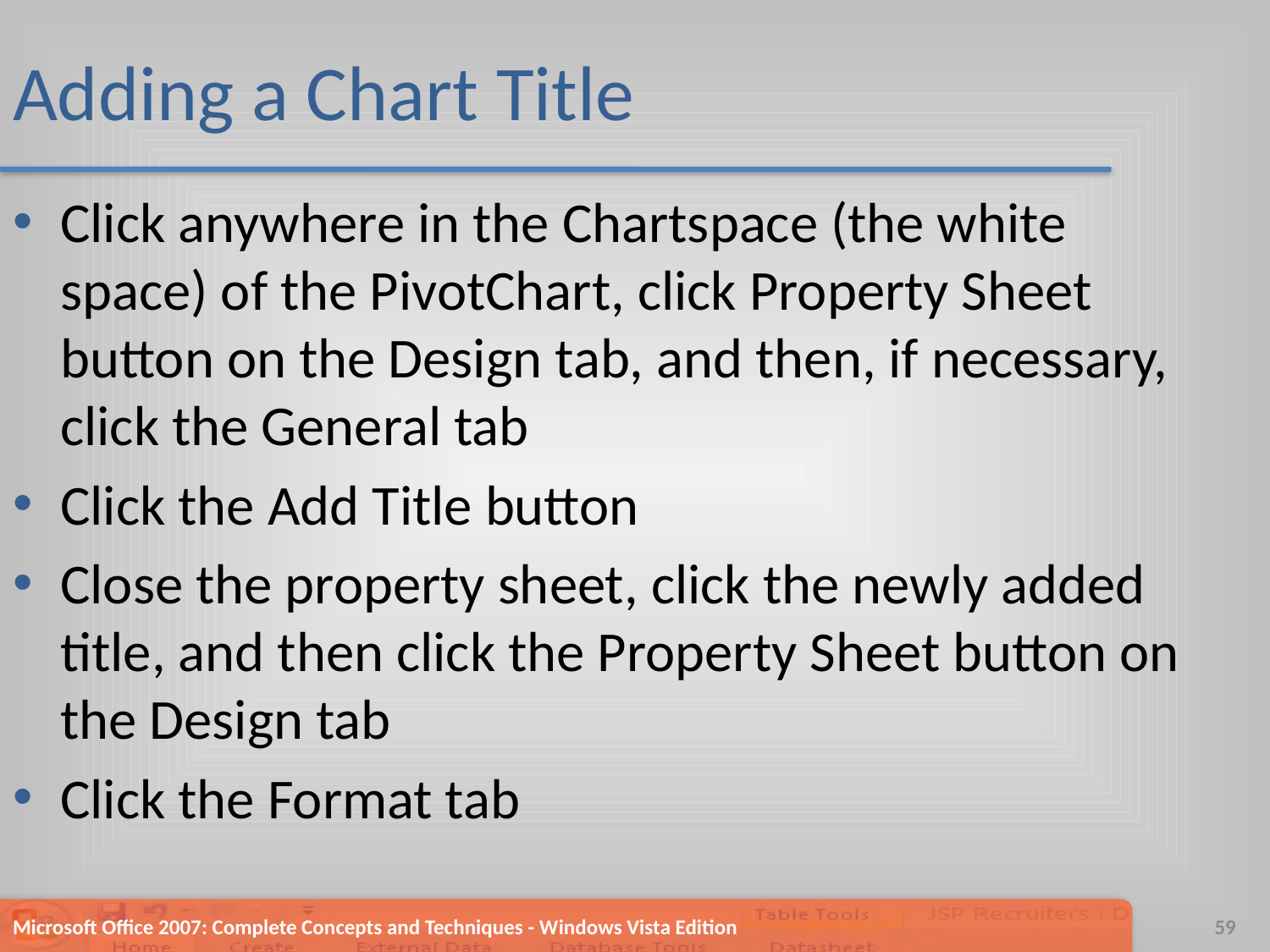

# Adding a Chart Title
Click anywhere in the Chartspace (the white space) of the PivotChart, click Property Sheet button on the Design tab, and then, if necessary, click the General tab
Click the Add Title button
Close the property sheet, click the newly added title, and then click the Property Sheet button on the Design tab
Click the Format tab
Microsoft Office 2007: Complete Concepts and Techniques - Windows Vista Edition
59